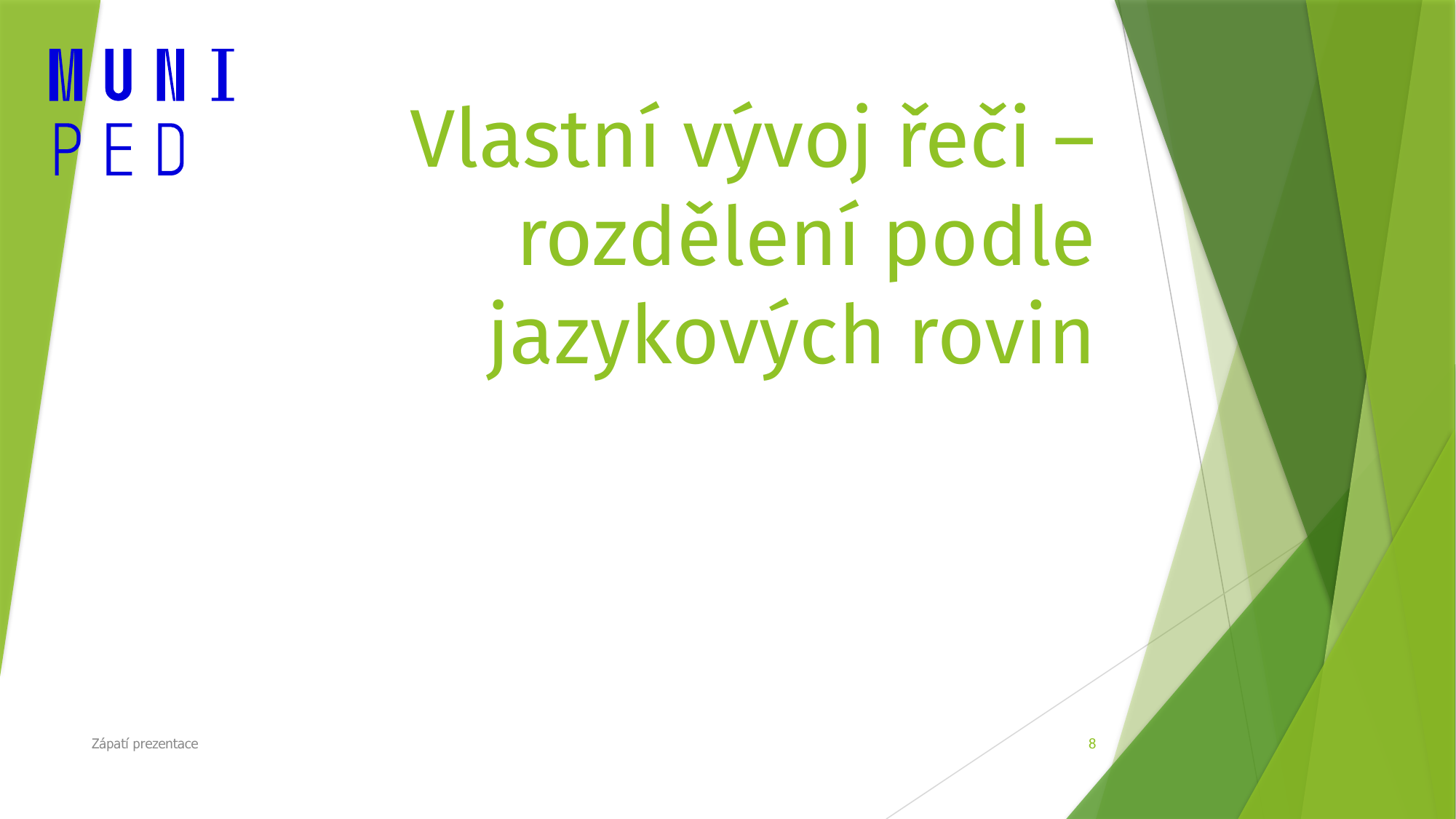

# Vlastní vývoj řeči – rozdělení podle jazykových rovin

Zápatí prezentace
8